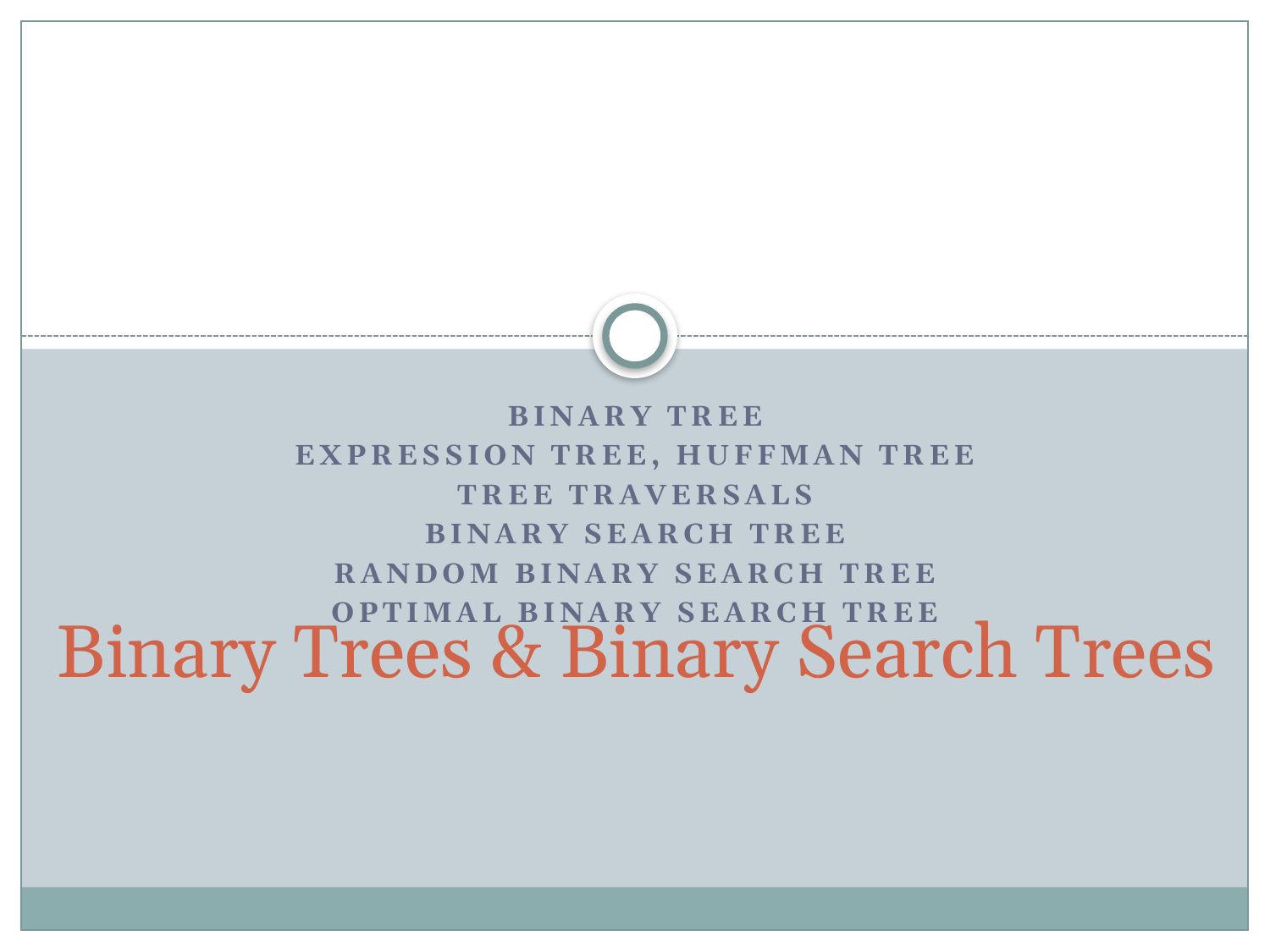

Binary tree
Expression tree, Huffman tree
Tree traversals
Binary search tree
Random binary search tree
Optimal binary search tree

# Binary Trees & Binary Search Trees